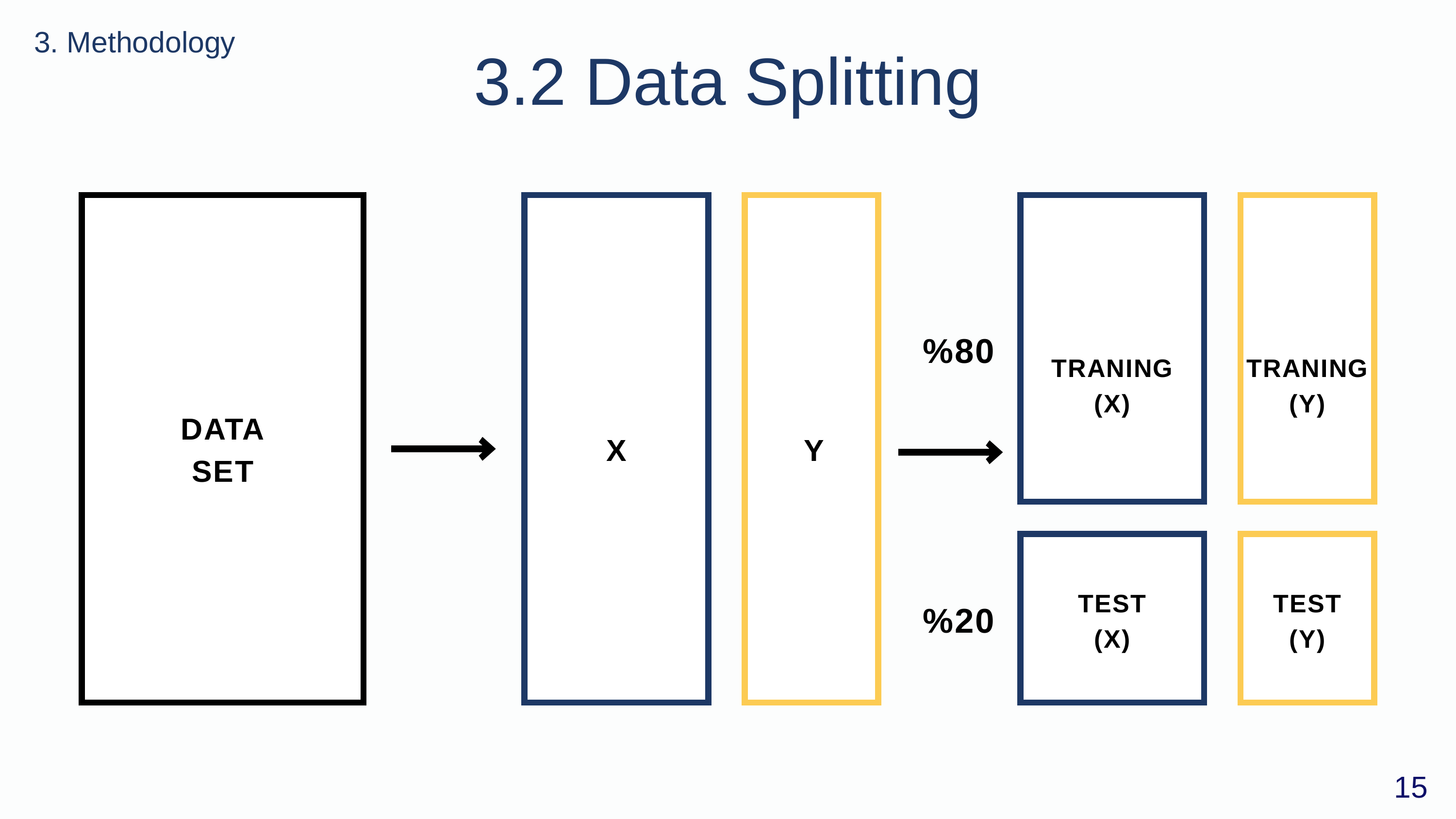

3. Methodology
3.2 Data Splitting

%80
TRANING
(X)
TRANING
(Y)
DATA
SET
X
Y

TEST
(X)
TEST
(Y)
%20
15